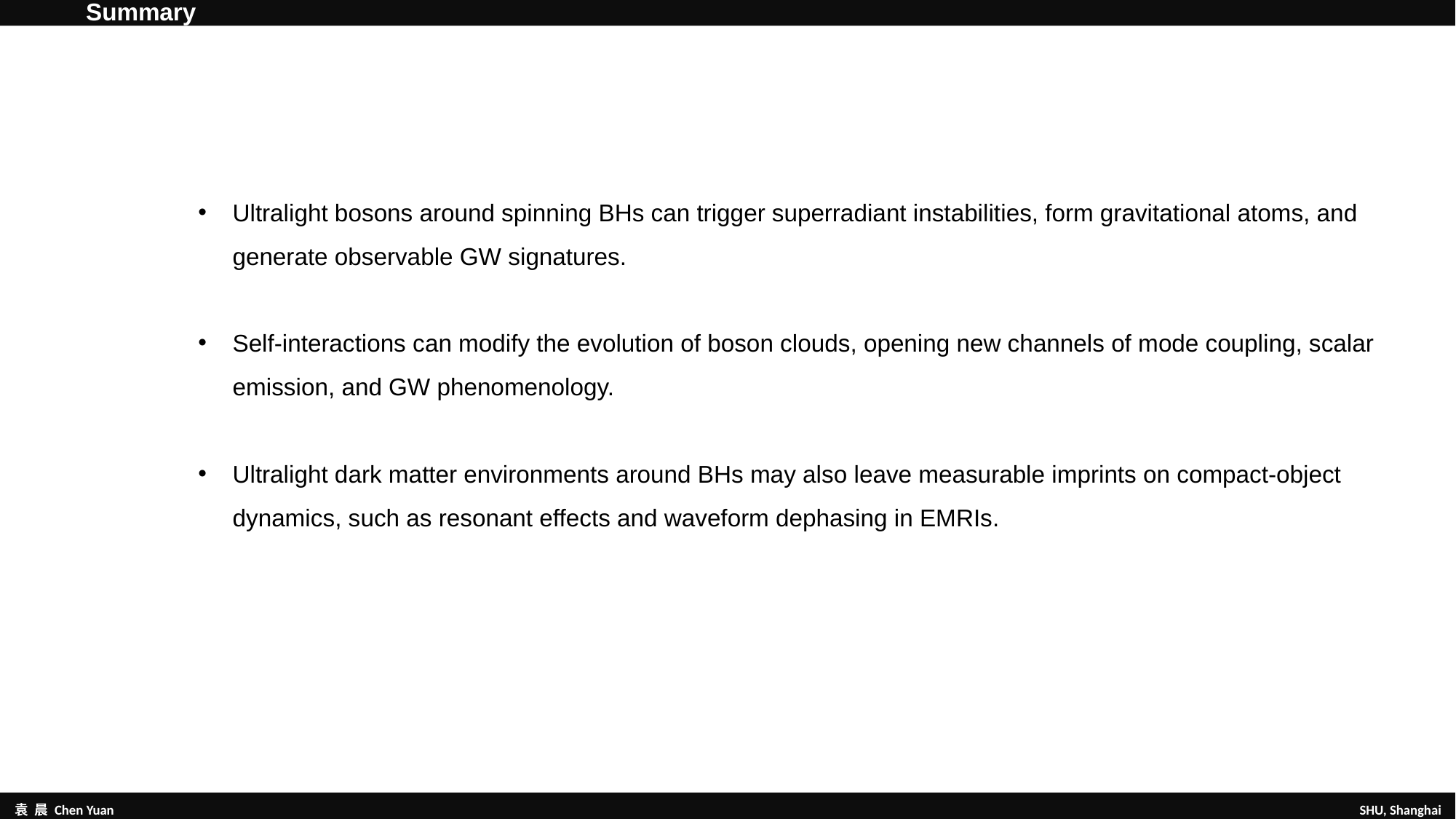

Summary
Ultralight bosons around spinning BHs can trigger superradiant instabilities, form gravitational atoms, and generate observable GW signatures.

Self-interactions can modify the evolution of boson clouds, opening new channels of mode coupling, scalar emission, and GW phenomenology.

Ultralight dark matter environments around BHs may also leave measurable imprints on compact-object dynamics, such as resonant effects and waveform dephasing in EMRIs.